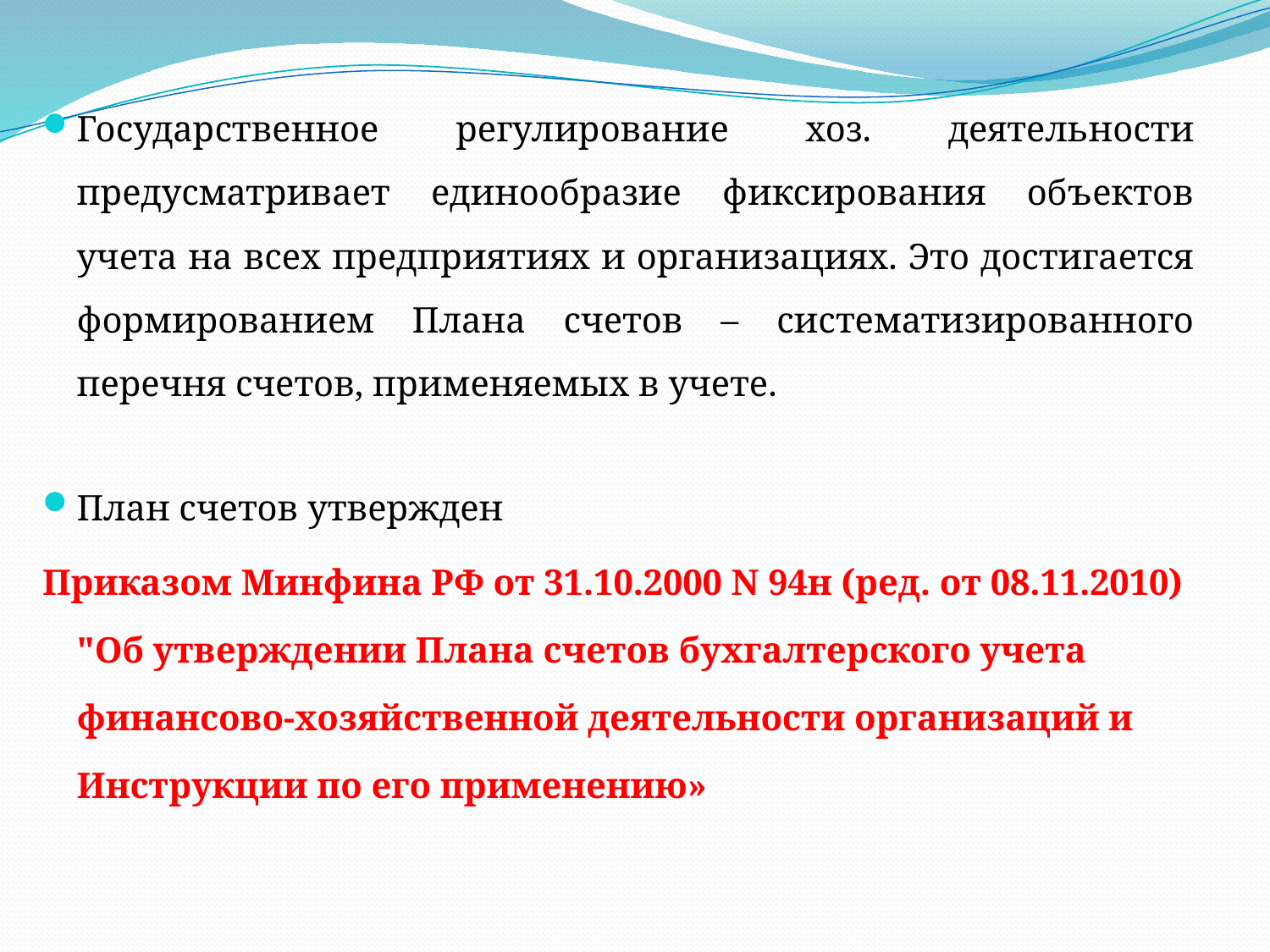

Государственное регулирование хоз. деятельности предусматривает единообразие фиксирования объектов учета на всех предприятиях и организациях. Это достигается формированием Плана счетов – систематизированного перечня счетов, применяемых в учете.

План счетов утвержден
Приказом Минфина РФ от 31.10.2000 N 94н (ред. от 08.11.2010) "Об утверждении Плана счетов бухгалтерского учета финансово-хозяйственной деятельности организаций и Инструкции по его применению»